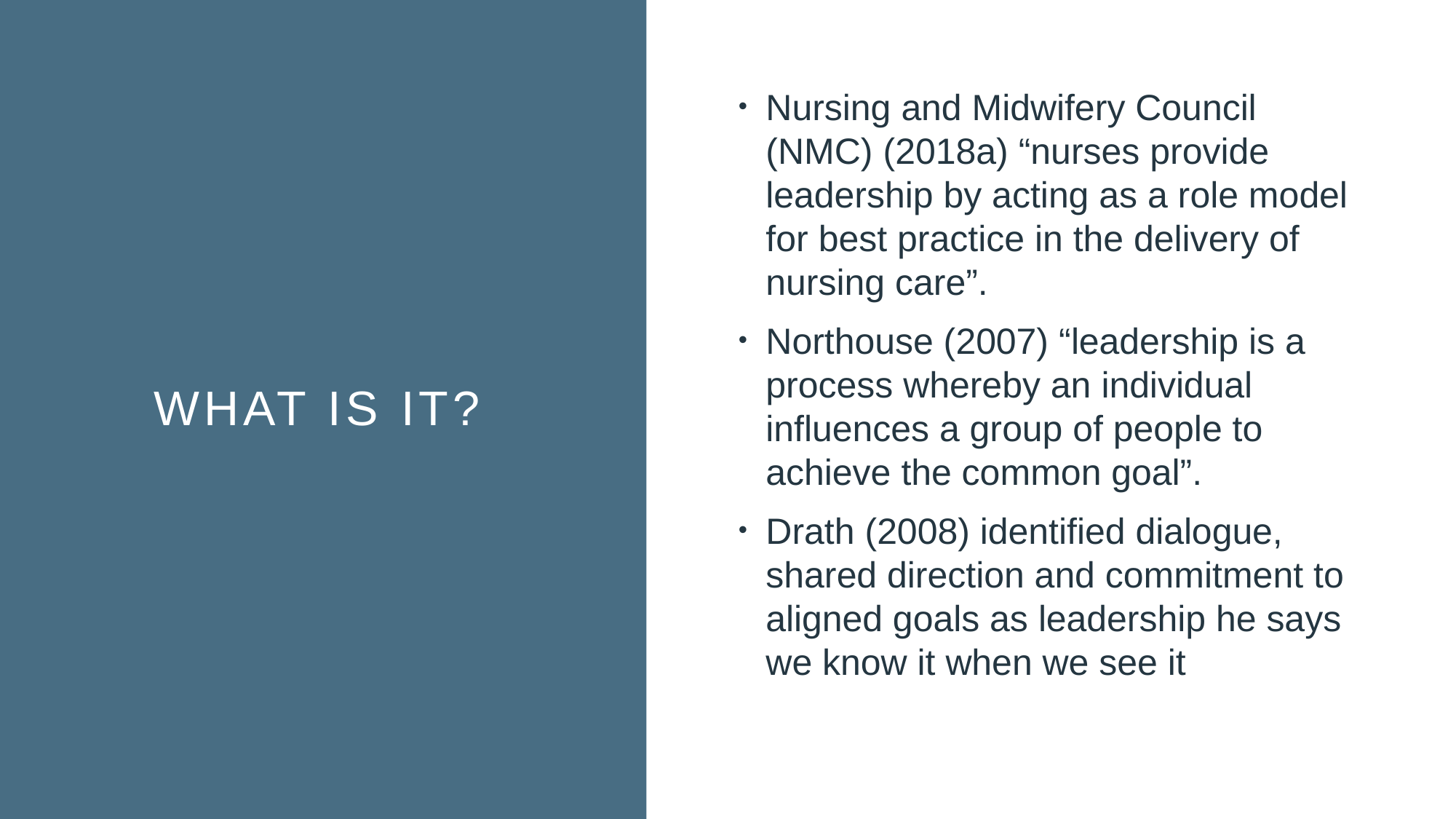

Nursing and Midwifery Council (NMC) (2018a) “nurses provide leadership by acting as a role model for best practice in the delivery of nursing care”.
Northouse (2007) “leadership is a process whereby an individual influences a group of people to achieve the common goal”.
Drath (2008) identified dialogue, shared direction and commitment to aligned goals as leadership he says we know it when we see it

# What is it?